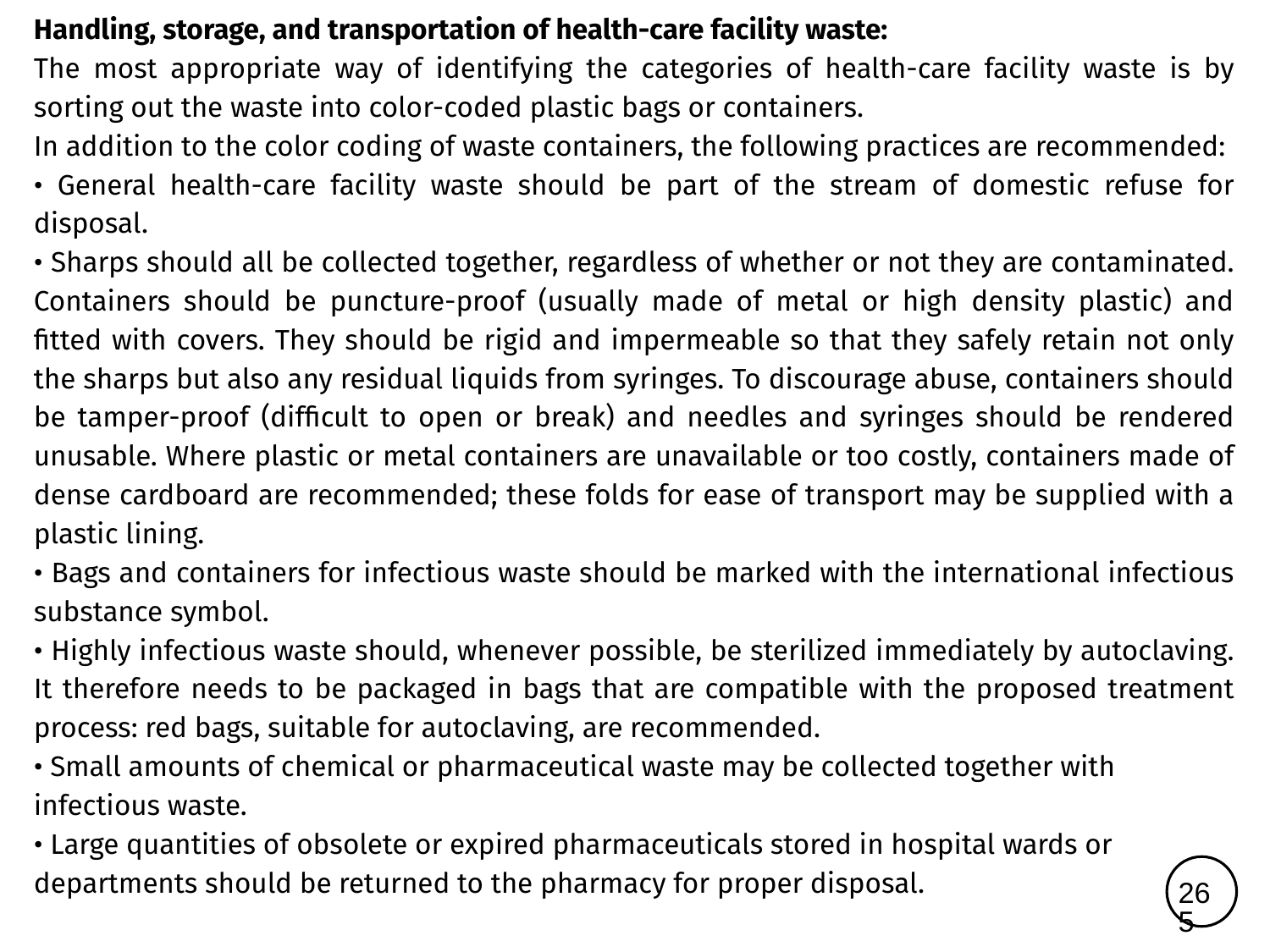

Handling, storage, and transportation of health-care facility waste:
The most appropriate way of identifying the categories of health-care facility waste is by sorting out the waste into color-coded plastic bags or containers.
In addition to the color coding of waste containers, the following practices are recommended:
• General health-care facility waste should be part of the stream of domestic refuse for disposal.
• Sharps should all be collected together, regardless of whether or not they are contaminated. Containers should be puncture-proof (usually made of metal or high density plastic) and fitted with covers. They should be rigid and impermeable so that they safely retain not only the sharps but also any residual liquids from syringes. To discourage abuse, containers should be tamper-proof (difficult to open or break) and needles and syringes should be rendered unusable. Where plastic or metal containers are unavailable or too costly, containers made of dense cardboard are recommended; these folds for ease of transport may be supplied with a plastic lining.
• Bags and containers for infectious waste should be marked with the international infectious substance symbol.
• Highly infectious waste should, whenever possible, be sterilized immediately by autoclaving. It therefore needs to be packaged in bags that are compatible with the proposed treatment process: red bags, suitable for autoclaving, are recommended.
• Small amounts of chemical or pharmaceutical waste may be collected together with
infectious waste.
• Large quantities of obsolete or expired pharmaceuticals stored in hospital wards or
departments should be returned to the pharmacy for proper disposal.

265